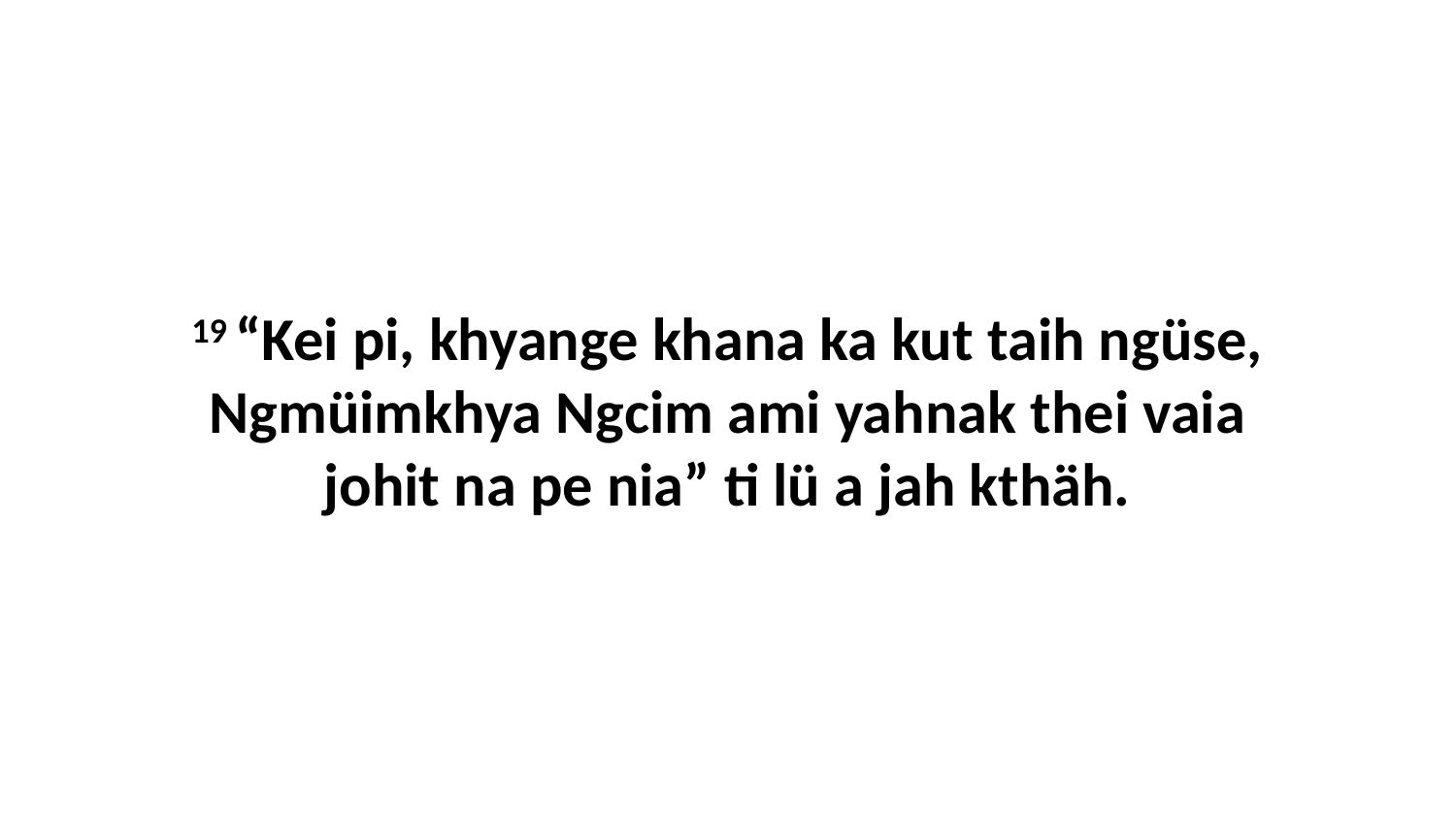

19 “Kei pi, khyange khana ka kut taih ngüse, Ngmüimkhya Ngcim ami yahnak thei vaia johit na pe nia” ti lü a jah kthäh.